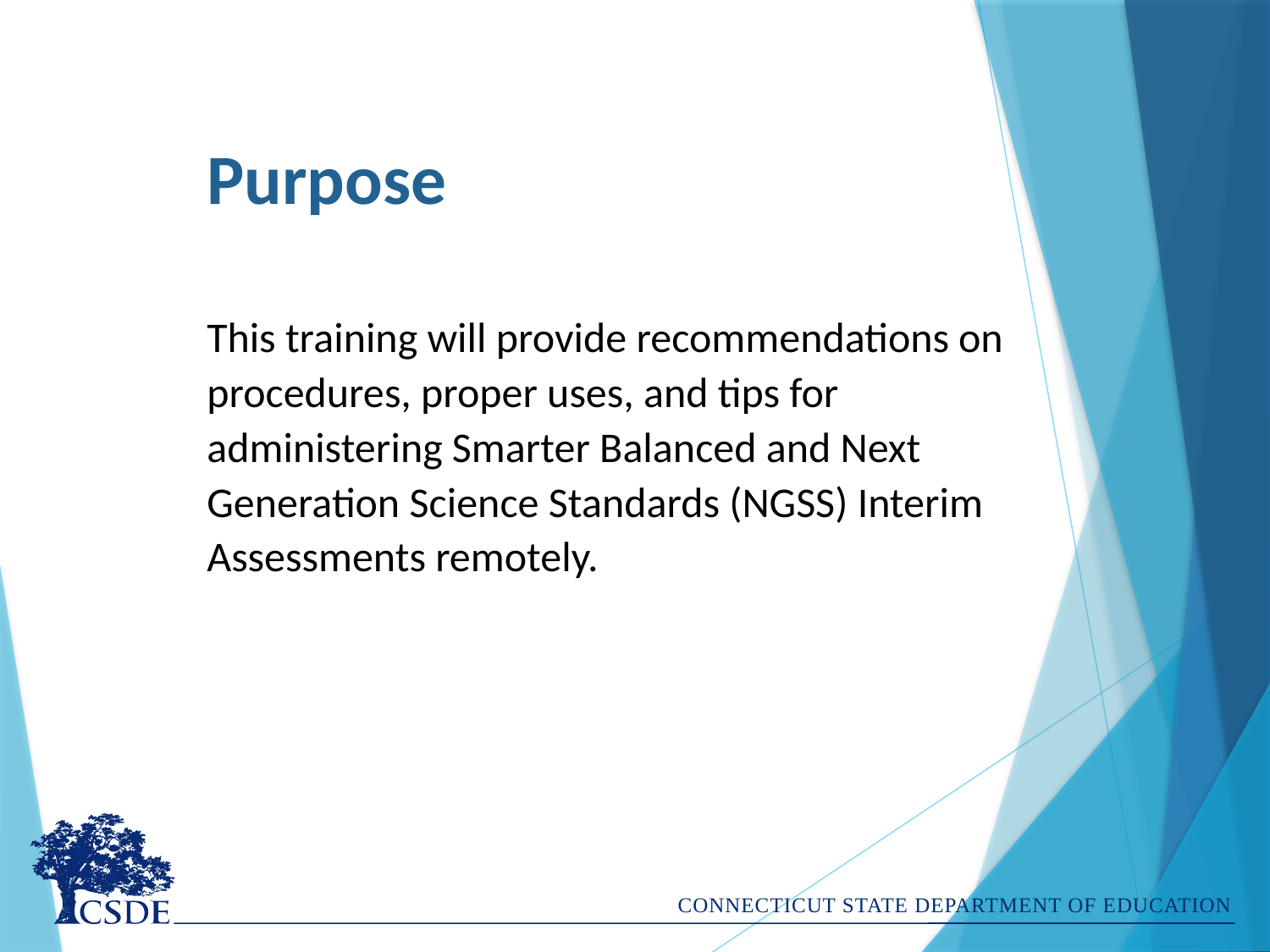

# Purpose
This training will provide recommendations on procedures, proper uses, and tips for administering Smarter Balanced and Next Generation Science Standards (NGSS) Interim Assessments remotely.